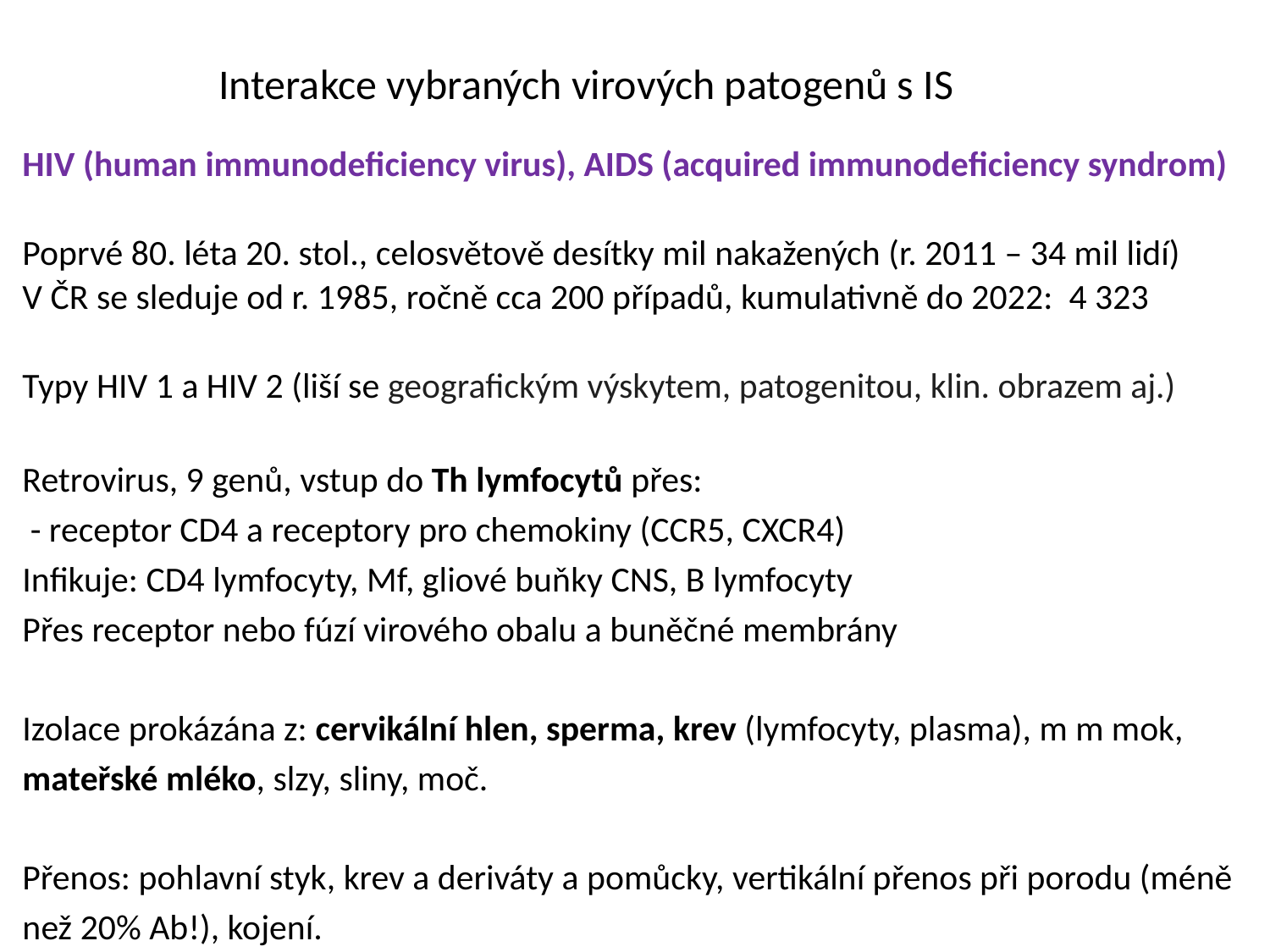

Interakce vybraných virových patogenů s IS
HIV (human immunodeficiency virus), AIDS (acquired immunodeficiency syndrom)

Poprvé 80. léta 20. stol., celosvětově desítky mil nakažených (r. 2011 – 34 mil lidí)
V ČR se sleduje od r. 1985, ročně cca 200 případů, kumulativně do 2022:  4 323

Typy HIV 1 a HIV 2 (liší se geografickým výskytem, patogenitou, klin. obrazem aj.)

Retrovirus, 9 genů, vstup do Th lymfocytů přes:
 - receptor CD4 a receptory pro chemokiny (CCR5, CXCR4)
Infikuje: CD4 lymfocyty, Mf, gliové buňky CNS, B lymfocyty
Přes receptor nebo fúzí virového obalu a buněčné membrány

Izolace prokázána z: cervikální hlen, sperma, krev (lymfocyty, plasma), m m mok, mateřské mléko, slzy, sliny, moč.

Přenos: pohlavní styk, krev a deriváty a pomůcky, vertikální přenos při porodu (méně než 20% Ab!), kojení.